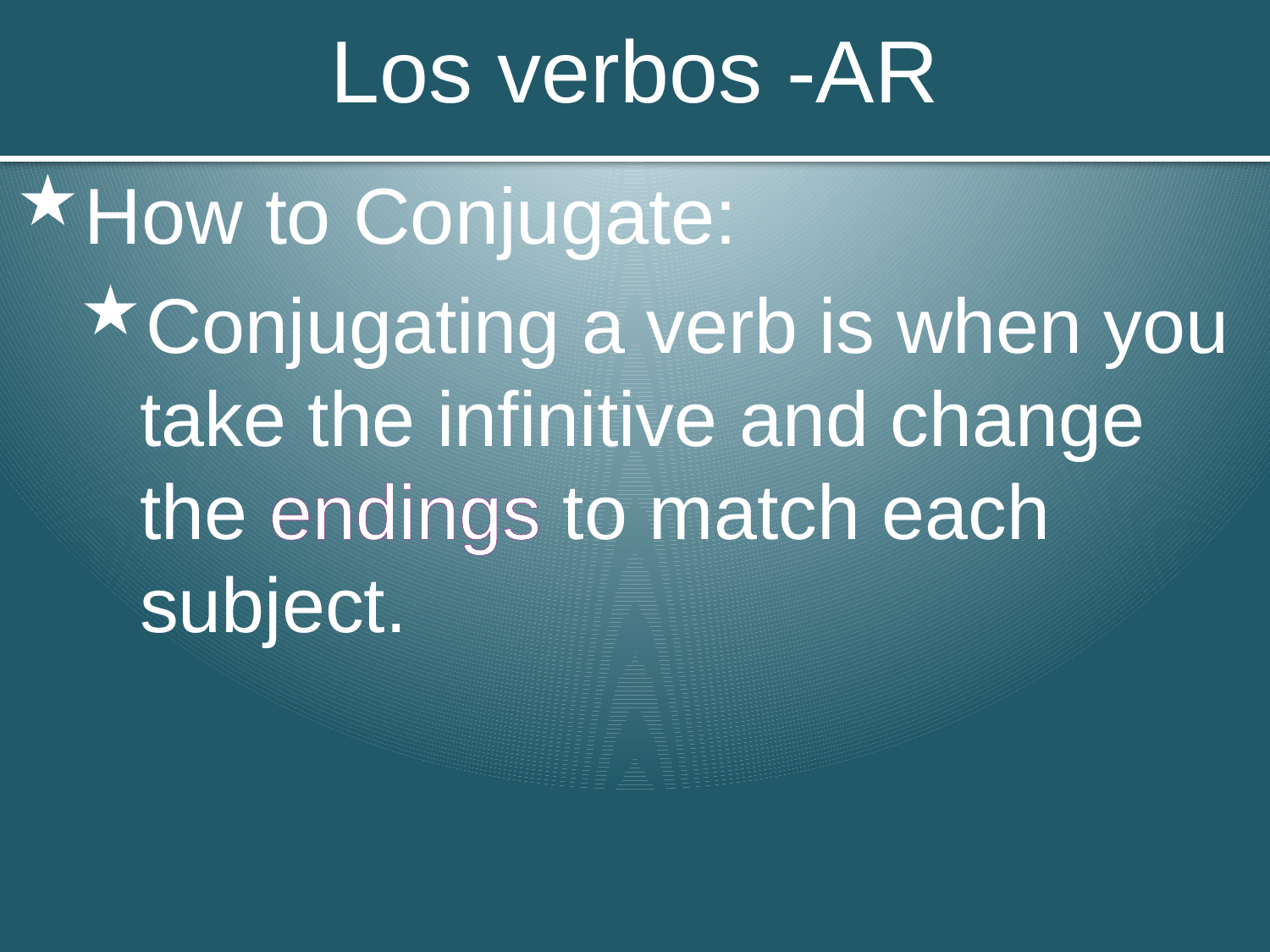

# Los verbos -AR
How to Conjugate:
Conjugating a verb is when you take the infinitive and change the endings to match each subject.